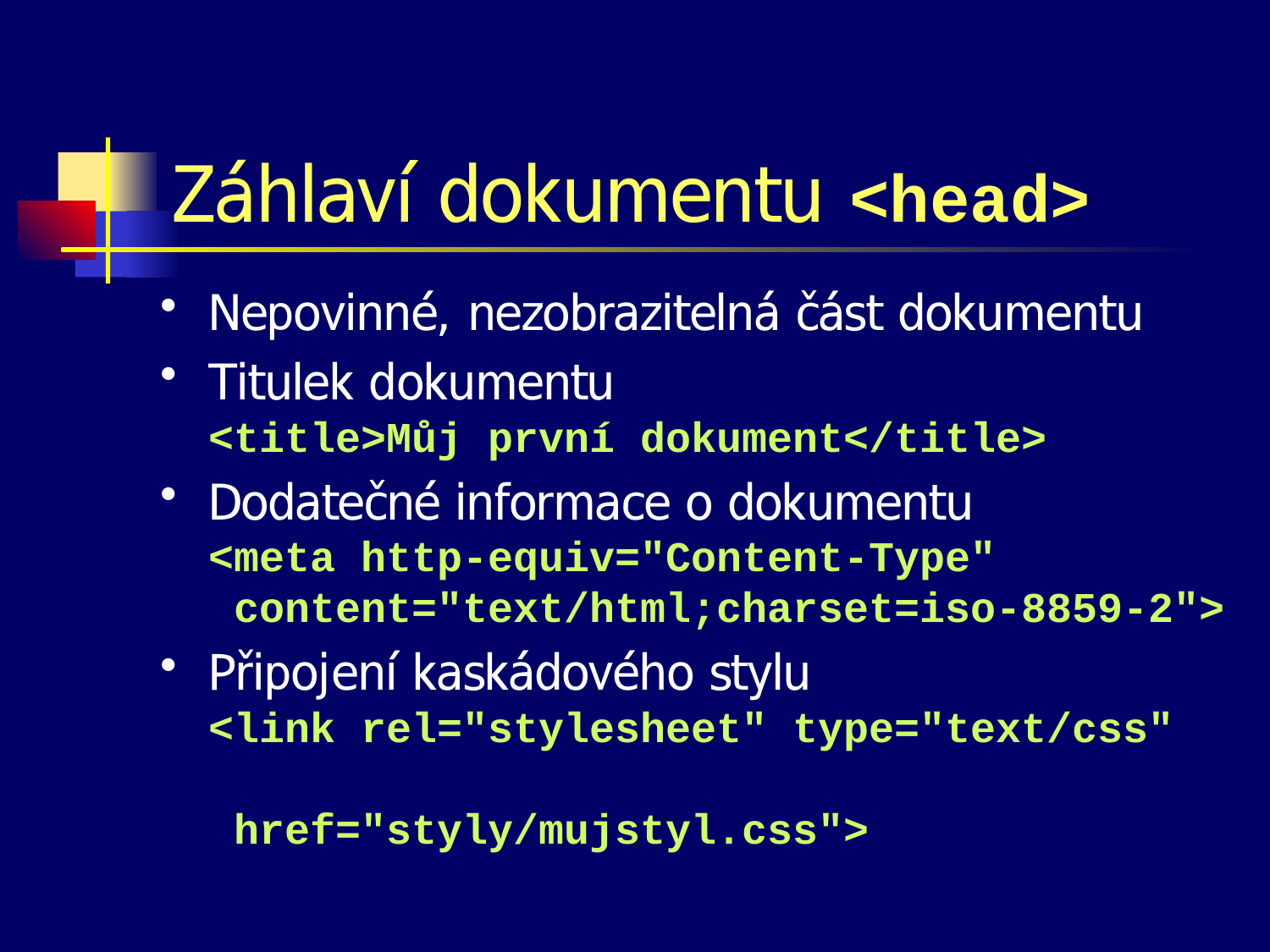

# Záhlaví dokumentu <head>
Nepovinné, nezobrazitelná část dokumentu
Titulek dokumentu
<title>Můj první dokument</title>
Dodatečné informace o dokumentu
<meta http-equiv="Content-Type"
 content="text/html;charset=iso-8859-2">
Připojení kaskádového stylu
<link rel="stylesheet" type="text/css"
 href="styly/mujstyl.css">